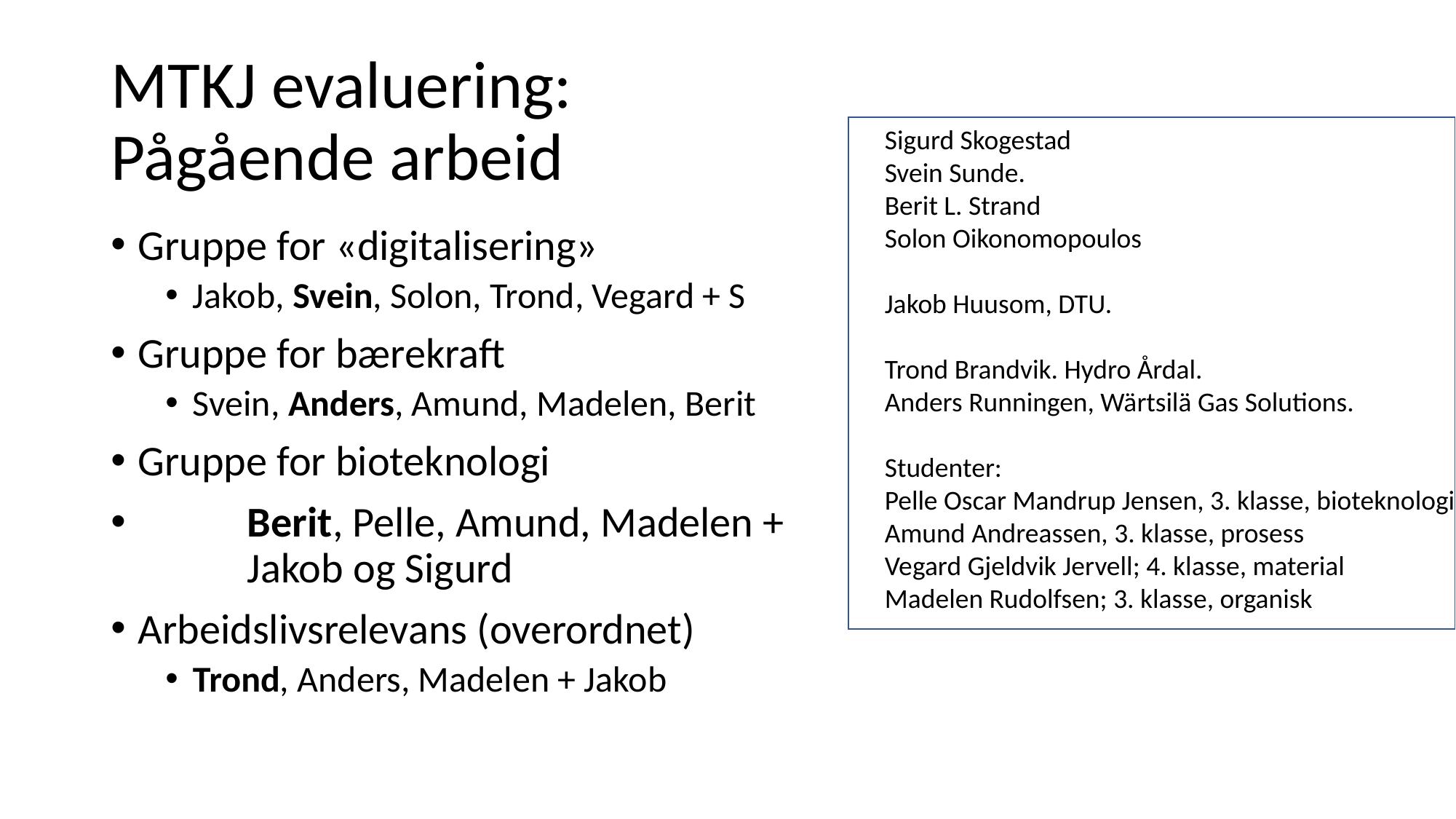

# MTKJ evaluering: Pågående arbeid

Sigurd Skogestad
Svein Sunde.
Berit L. Strand
Solon Oikonomopoulos

Jakob Huusom, DTU.

Trond Brandvik. Hydro Årdal.
Anders Runningen, Wärtsilä Gas Solutions.

Studenter:
Pelle Oscar Mandrup Jensen, 3. klasse, bioteknologi
Amund Andreassen, 3. klasse, prosess
Vegard Gjeldvik Jervell; 4. klasse, material
Madelen Rudolfsen; 3. klasse, organisk

Gruppe for «digitalisering»
Jakob, Svein, Solon, Trond, Vegard + S
Gruppe for bærekraft
Svein, Anders, Amund, Madelen, Berit
Gruppe for bioteknologi
 	Berit, Pelle, Amund, Madelen + 	Jakob og Sigurd
Arbeidslivsrelevans (overordnet)
Trond, Anders, Madelen + Jakob